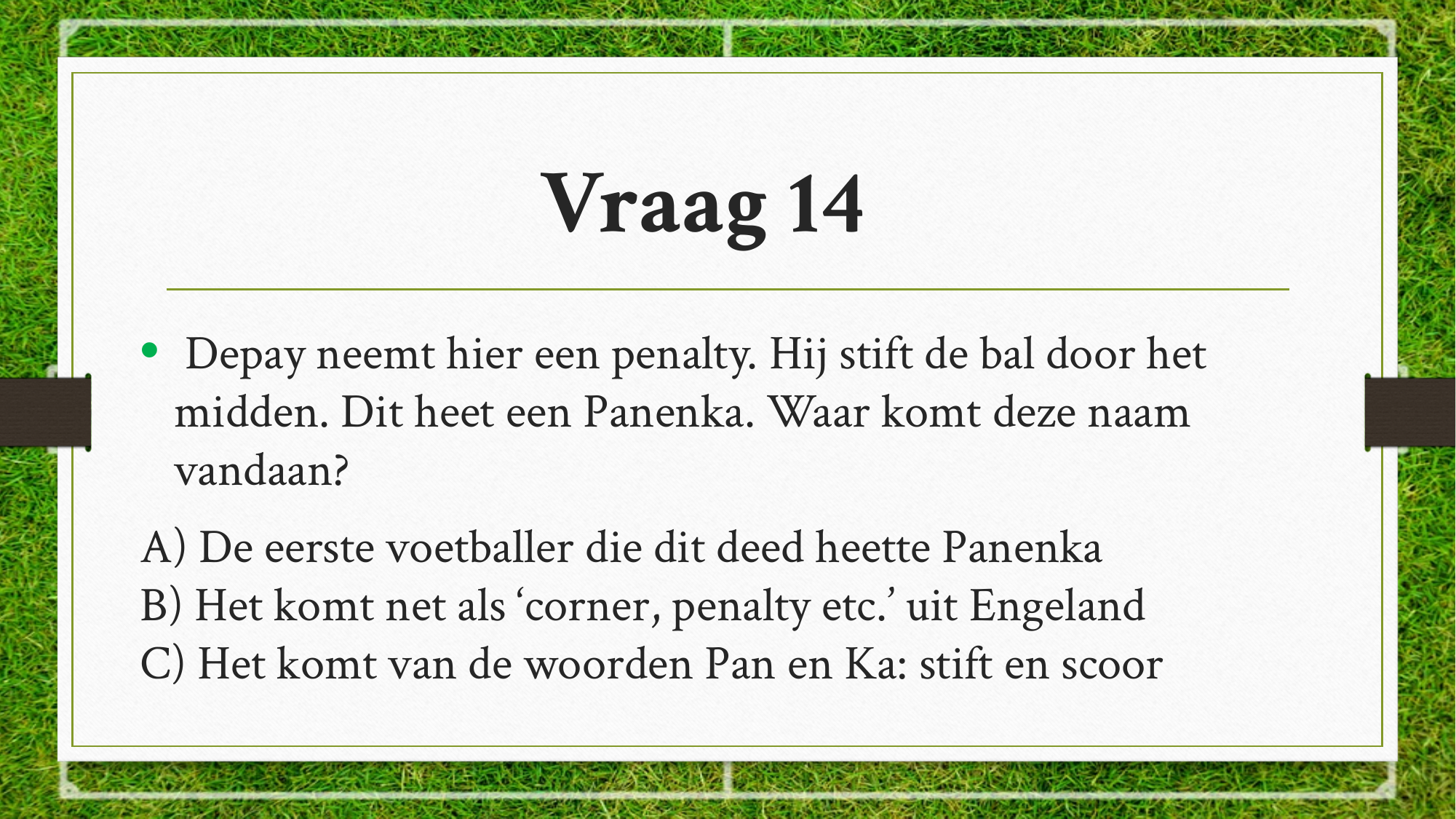

# Vraag 14
 Depay neemt hier een penalty. Hij stift de bal door het midden. Dit heet een Panenka. Waar komt deze naam vandaan?
A) De eerste voetballer die dit deed heette Panenka
B) Het komt net als ‘corner, penalty etc.’ uit Engeland
C) Het komt van de woorden Pan en Ka: stift en scoor